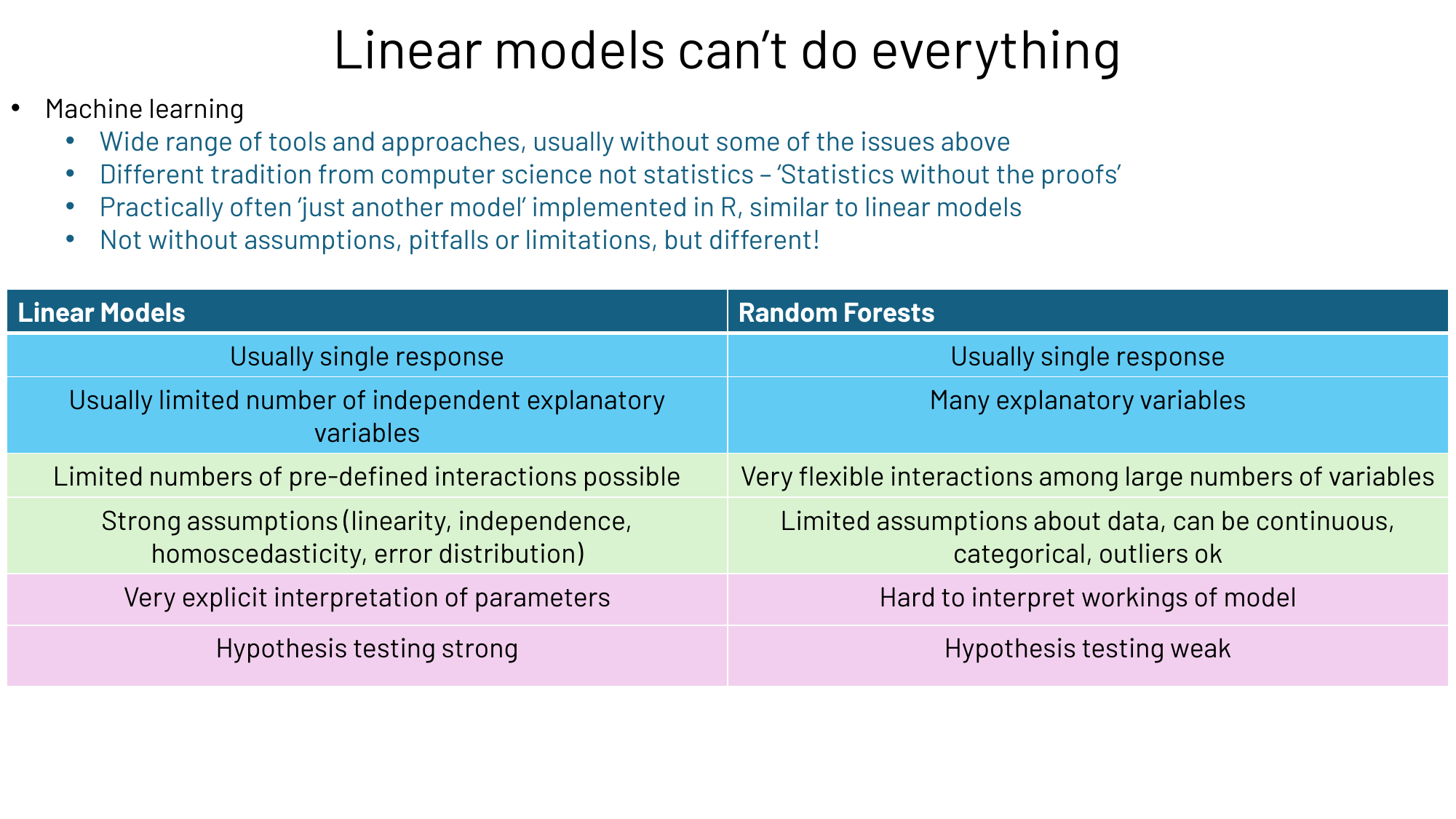

Linear models can’t do everything
Machine learning
Wide range of tools and approaches, usually without some of the issues above
Different tradition from computer science not statistics – ‘Statistics without the proofs’
Practically often ‘just another model’ implemented in R, similar to linear models
Not without assumptions, pitfalls or limitations, but different!
| Linear Models | Random Forests |
| --- | --- |
| Usually single response | Usually single response |
| Usually limited number of independent explanatory variables | Many explanatory variables |
| Limited numbers of pre-defined interactions possible | Very flexible interactions among large numbers of variables |
| Strong assumptions (linearity, independence, homoscedasticity, error distribution) | Limited assumptions about data, can be continuous, categorical, outliers ok |
| Very explicit interpretation of parameters | Hard to interpret workings of model |
| Hypothesis testing strong | Hypothesis testing weak |